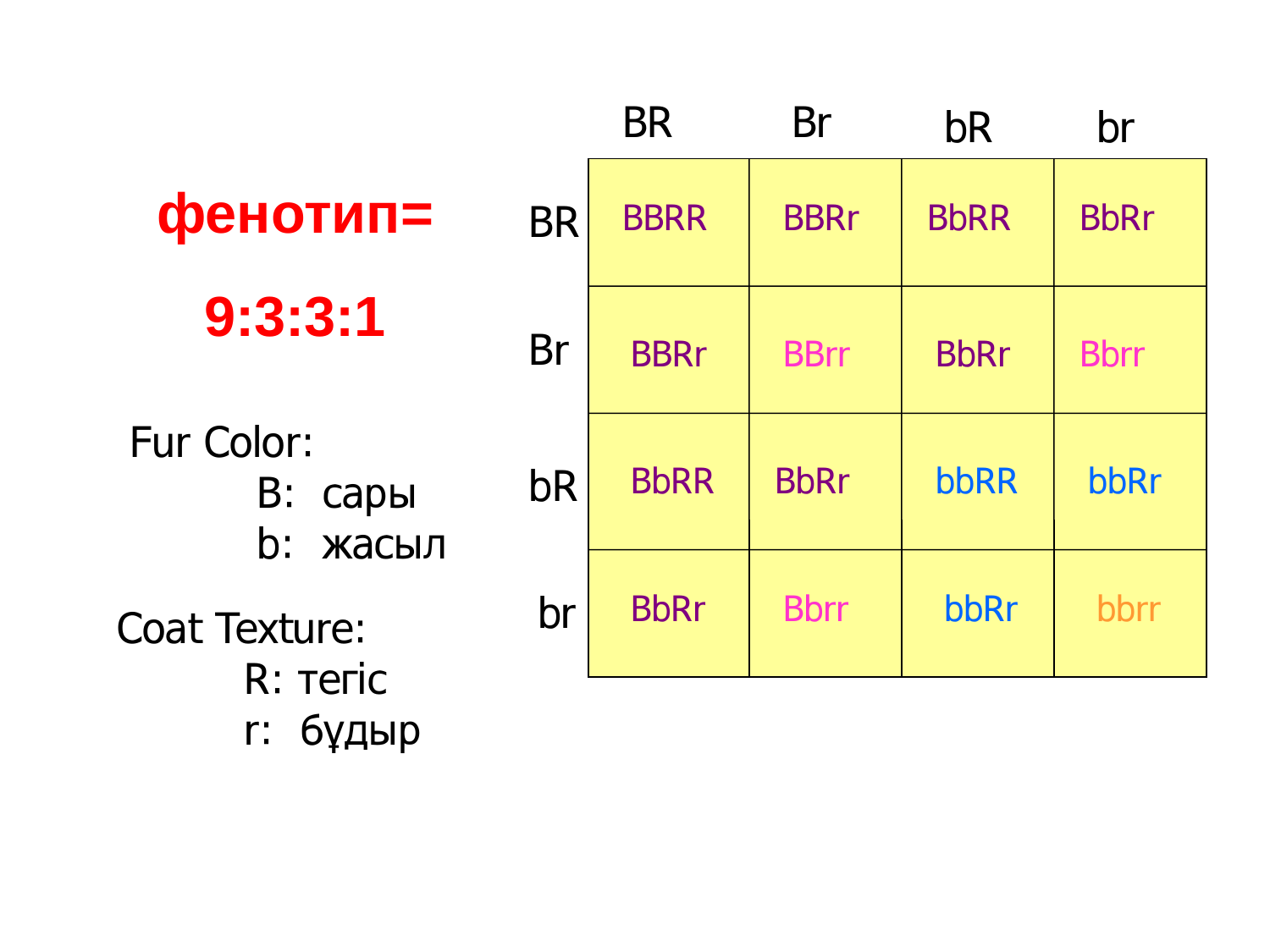

BR
Br
bR
br

BR
BBRR
BBRr
BbRR
BbRr
Br
BBRr
BBrr
BbRr
Bbrr
bR
BbRR
BbRr
bbRR
bbRr
br
BbRr
Bbrr
bbRr
bbrr
фенотип=
9:3:3:1
Fur Color:
	B:  сары
	b:  жасыл
Coat Texture:
	R: тегіс
	r:  бұдыр